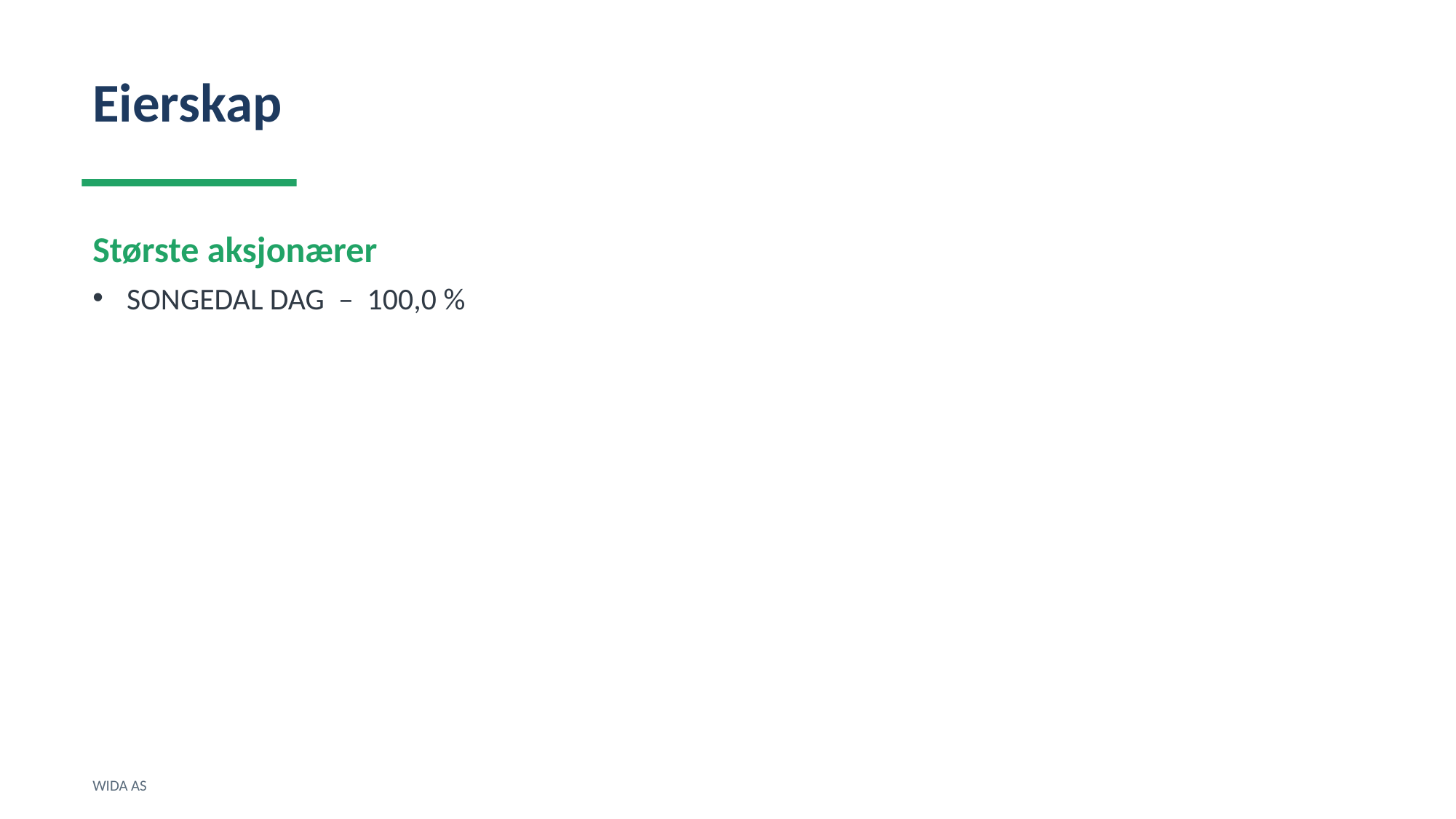

Eierskap

Største aksjonærer
SONGEDAL DAG  –  100,0 %
WIDA AS